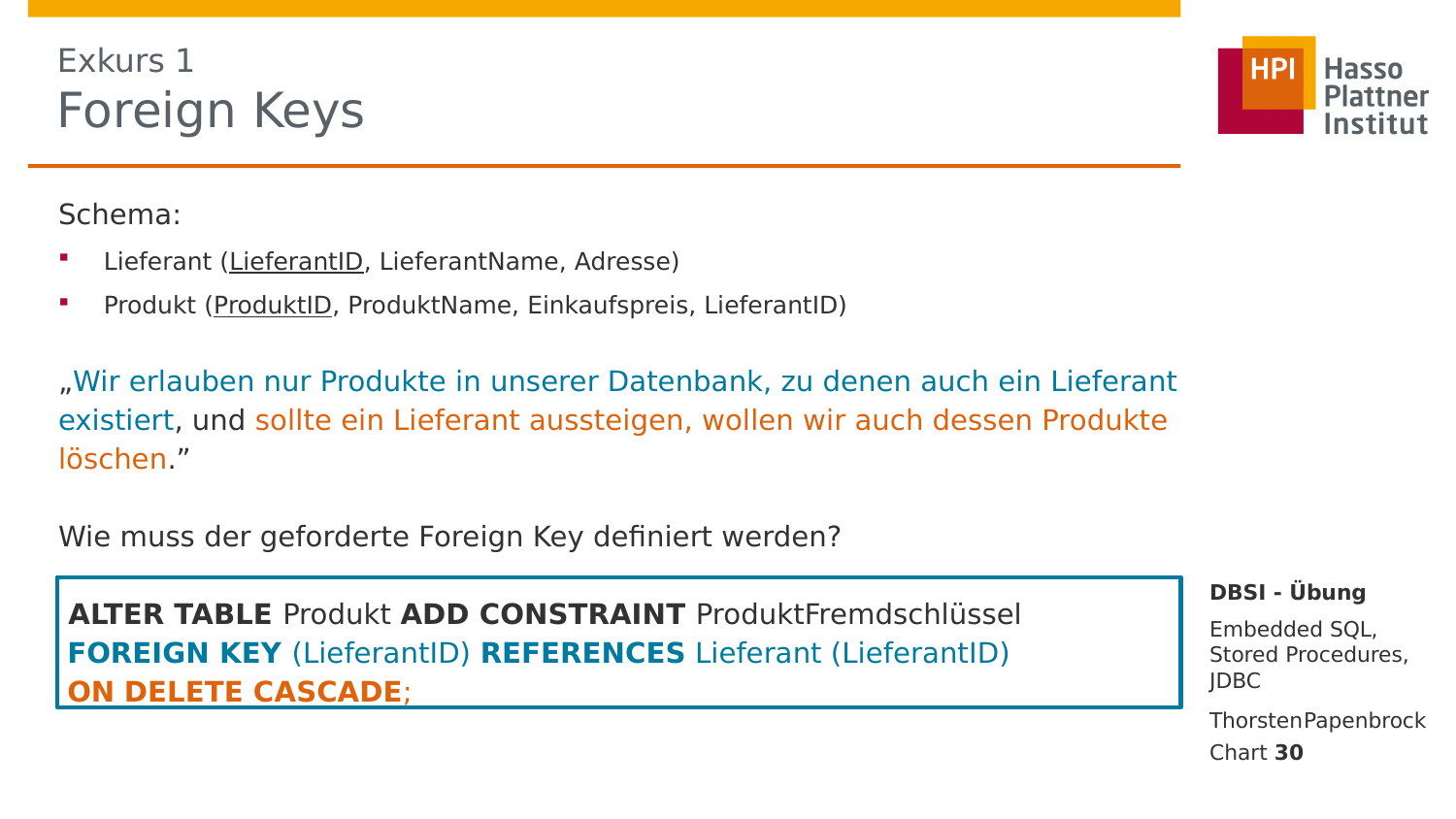

# Exkurs 1 Foreign Keys
Schema:
Lieferant (LieferantID, LieferantName, Adresse)
Produkt (ProduktID, ProduktName, Einkaufspreis, LieferantID)

„Wir erlauben nur Produkte in unserer Datenbank, zu denen auch ein Lieferant existiert, und sollte ein Lieferant aussteigen, wollen wir auch dessen Produkte löschen.”

Wie muss der geforderte Foreign Key definiert werden?

 ALTER TABLE Produkt ADD CONSTRAINT ProduktFremdschlüssel
 FOREIGN KEY (LieferantID) REFERENCES Lieferant (LieferantID)
 ON DELETE CASCADE;

DBSI - Übung

Embedded SQL, Stored Procedures, JDBC
Thorsten Papenbrock
Chart 30